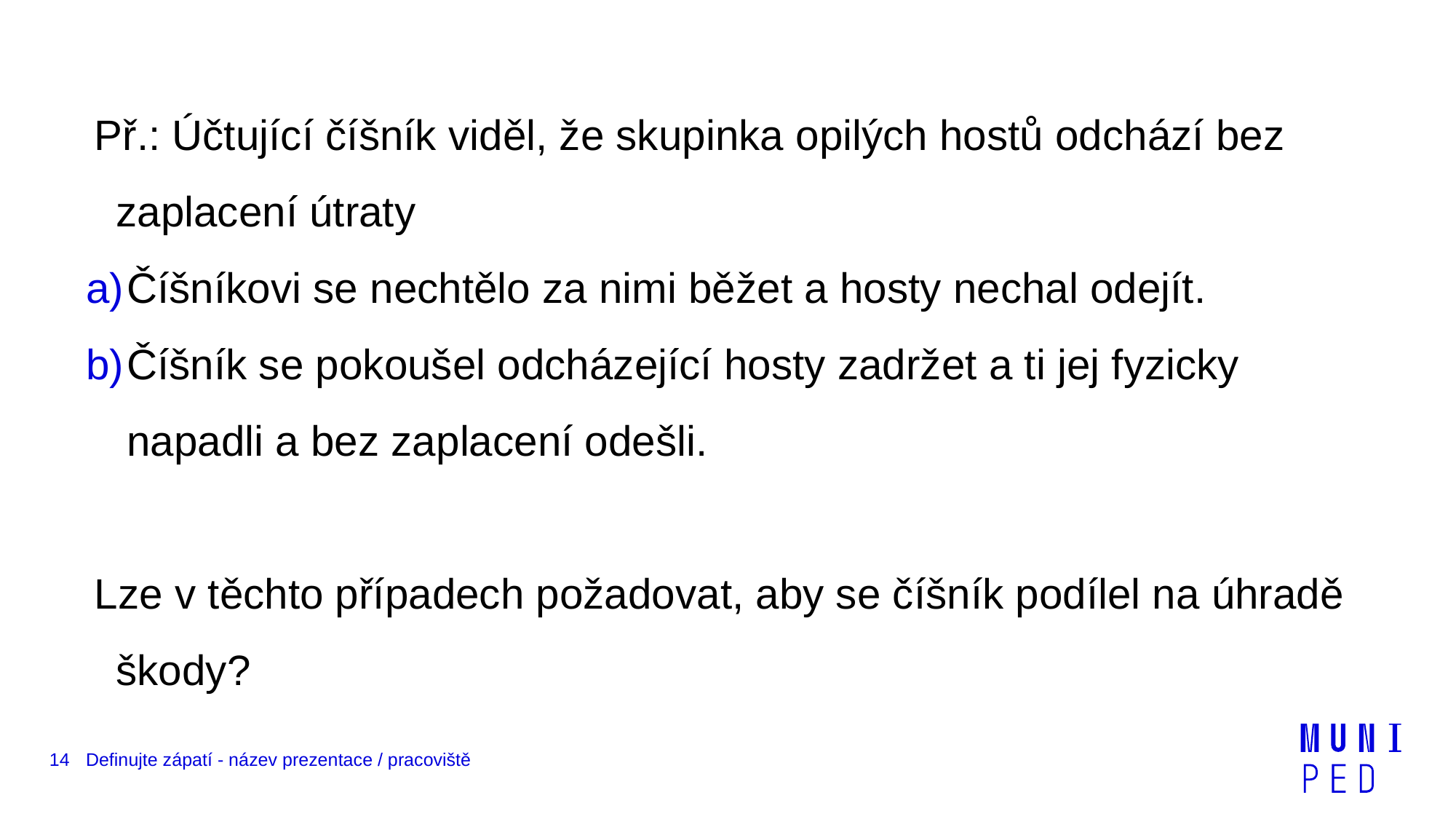

Př.: Účtující číšník viděl, že skupinka opilých hostů odchází bez zaplacení útraty
Číšníkovi se nechtělo za nimi běžet a hosty nechal odejít.
Číšník se pokoušel odcházející hosty zadržet a ti jej fyzicky napadli a bez zaplacení odešli.

Lze v těchto případech požadovat, aby se číšník podílel na úhradě škody?
14
Definujte zápatí - název prezentace / pracoviště